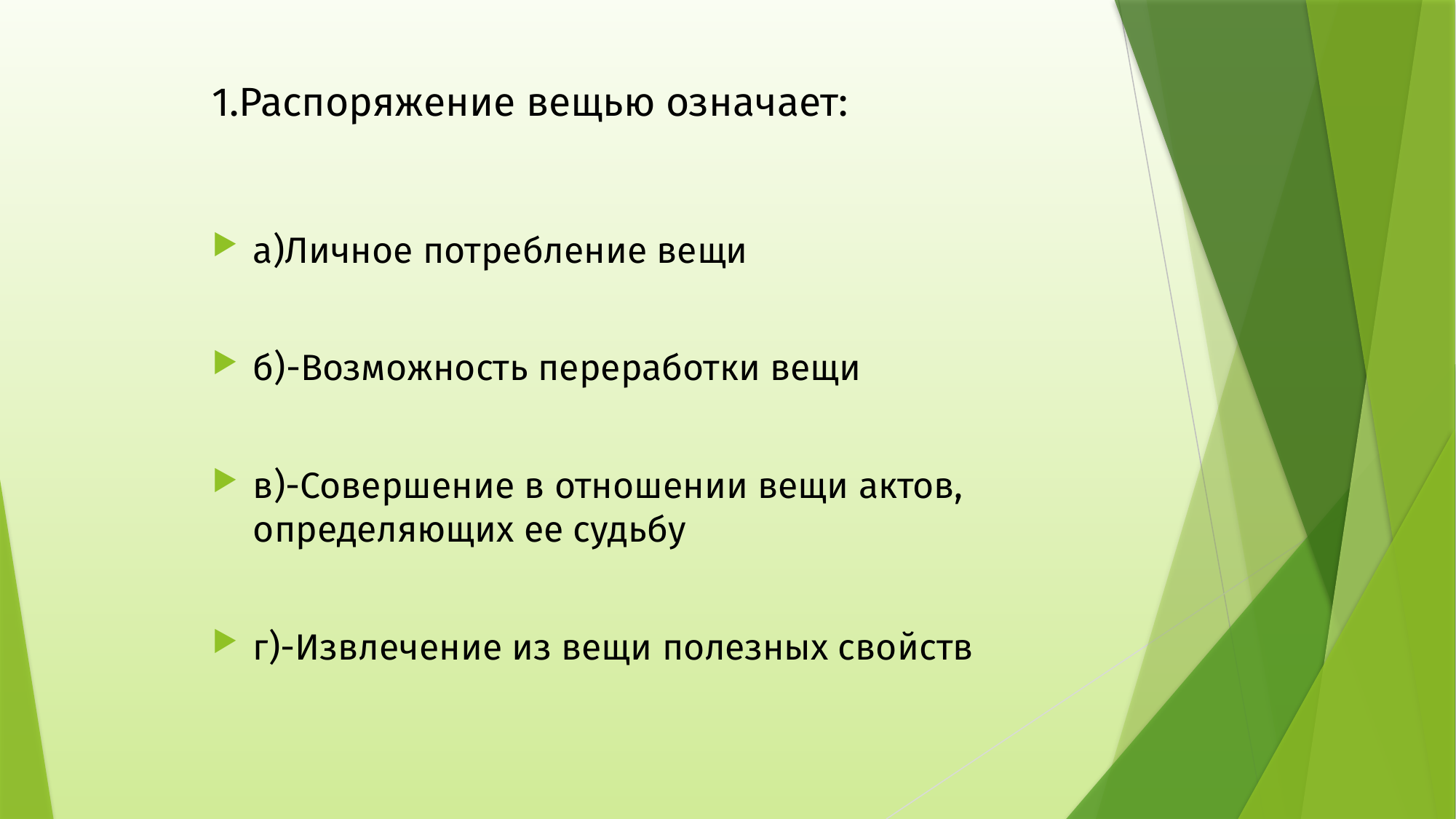

# 1.Распоряжение вещью означает:
а)Личное потребление вещи

б)-Возможность переработки вещи

в)-Совершение в отношении вещи актов, определяющих ее судьбу

г)-Извлечение из вещи полезных свойств